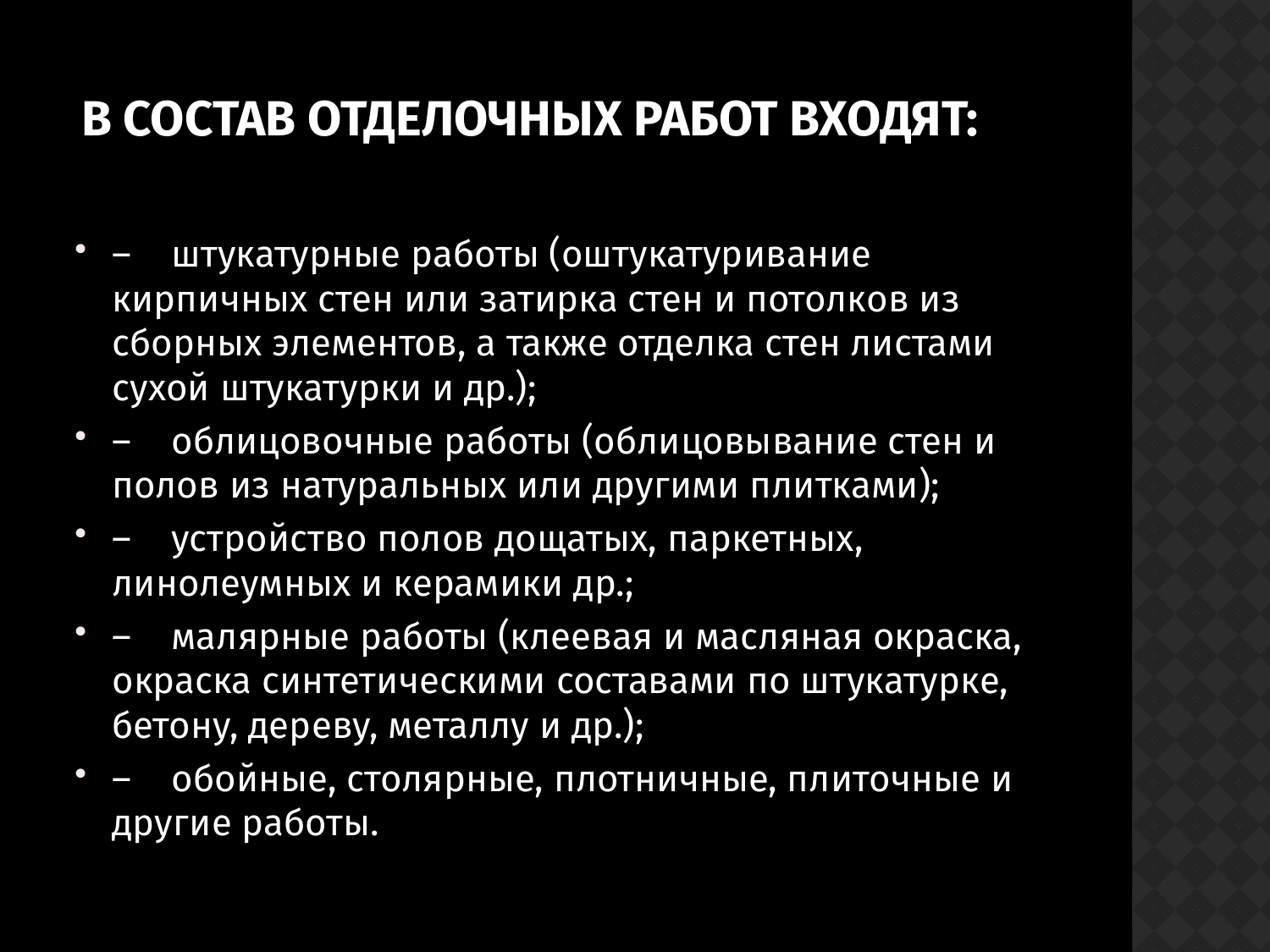

# В состав отделочных работ входят:
–    штукатурные работы (оштукатуривание кирпичных стен или затирка стен и потолков из сборных элементов, а также отделка стен листами сухой штукатурки и др.);
–    облицовочные работы (облицовывание стен и полов из натуральных или другими плитками);
–    устройство полов дощатых, паркетных, линолеумных и керамики др.;
–    малярные работы (клеевая и масляная окраска, окраска синтетическими составами по штукатурке, бетону, дереву, металлу и др.);
–    обойные, столярные, плотничные, плиточные и другие работы.